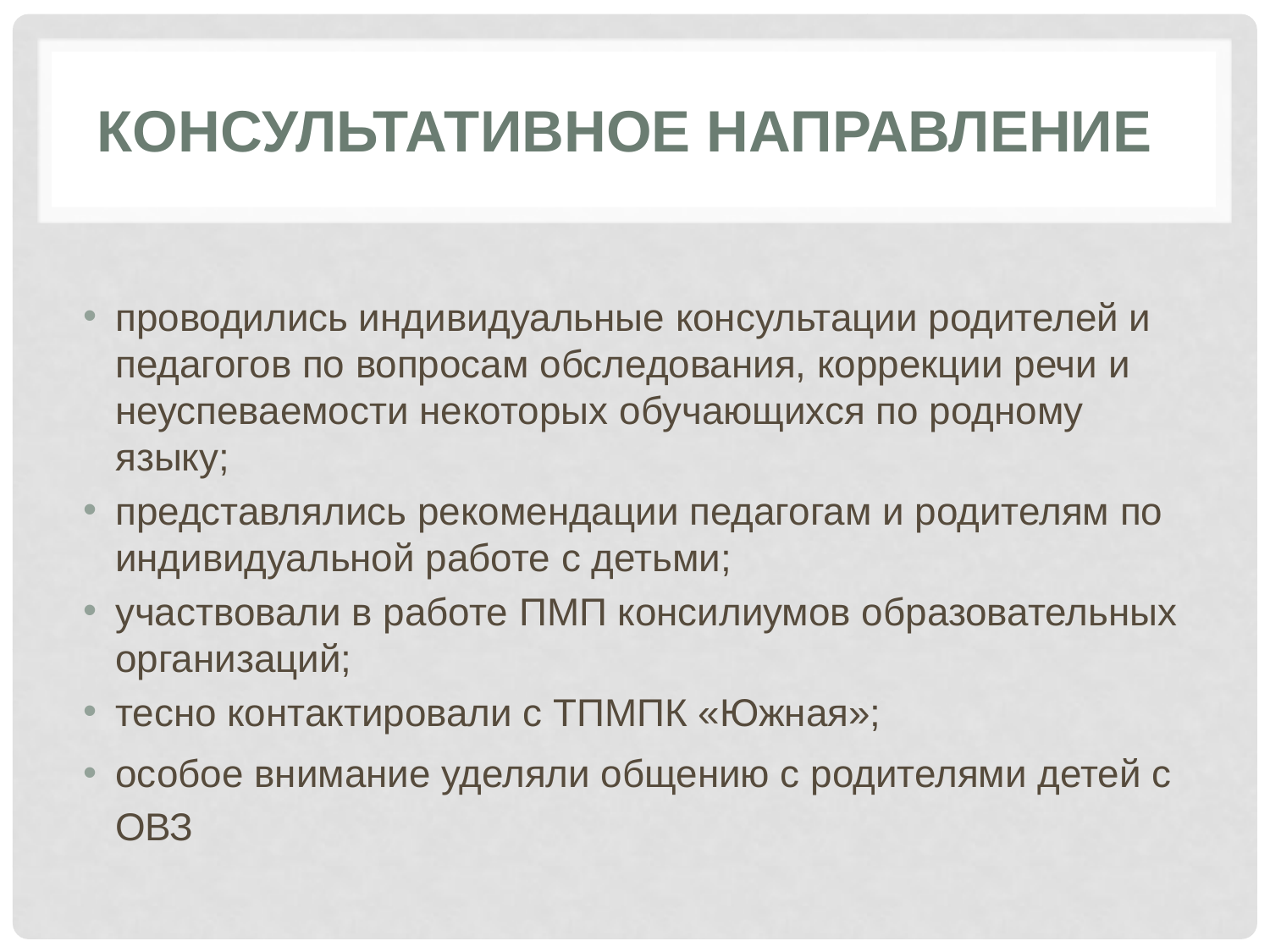

# консультативное направление
проводились индивидуальные консультации родителей и педагогов по вопросам обследования, коррекции речи и неуспеваемости некоторых обучающихся по родному языку;
представлялись рекомендации педагогам и родителям по индивидуальной работе с детьми;
участвовали в работе ПМП консилиумов образовательных организаций;
тесно контактировали с ТПМПК «Южная»;
особое внимание уделяли общению с родителями детей с ОВЗ